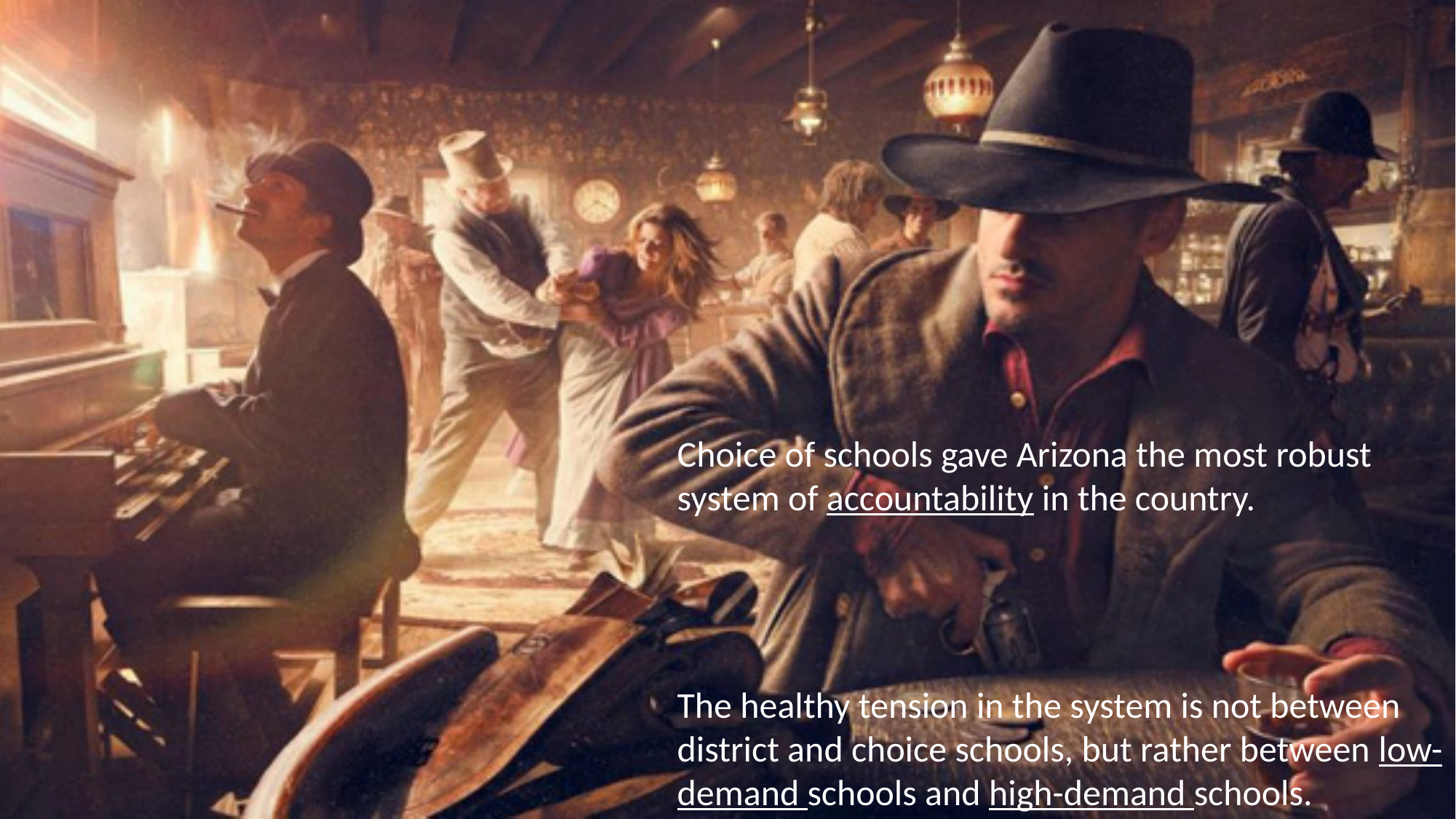

Choice of schools gave Arizona the most robust system of accountability in the country.

The healthy tension in the system is not between district and choice schools, but rather between low-demand schools and high-demand schools.